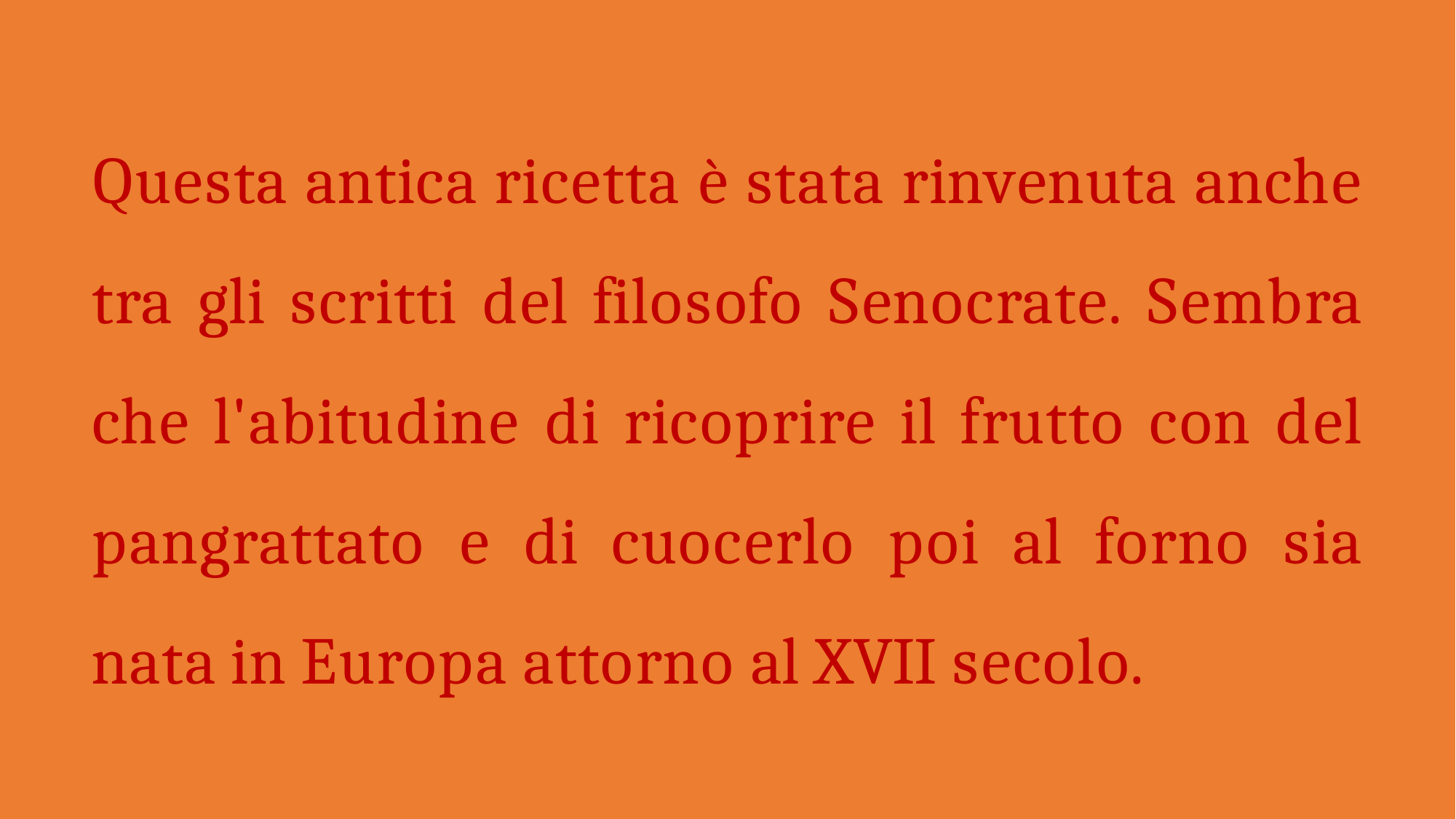

Questa antica ricetta è stata rinvenuta anche tra gli scritti del filosofo Senocrate. Sembra che l'abitudine di ricoprire il frutto con del pangrattato e di cuocerlo poi al forno sia nata in Europa attorno al XVII secolo.